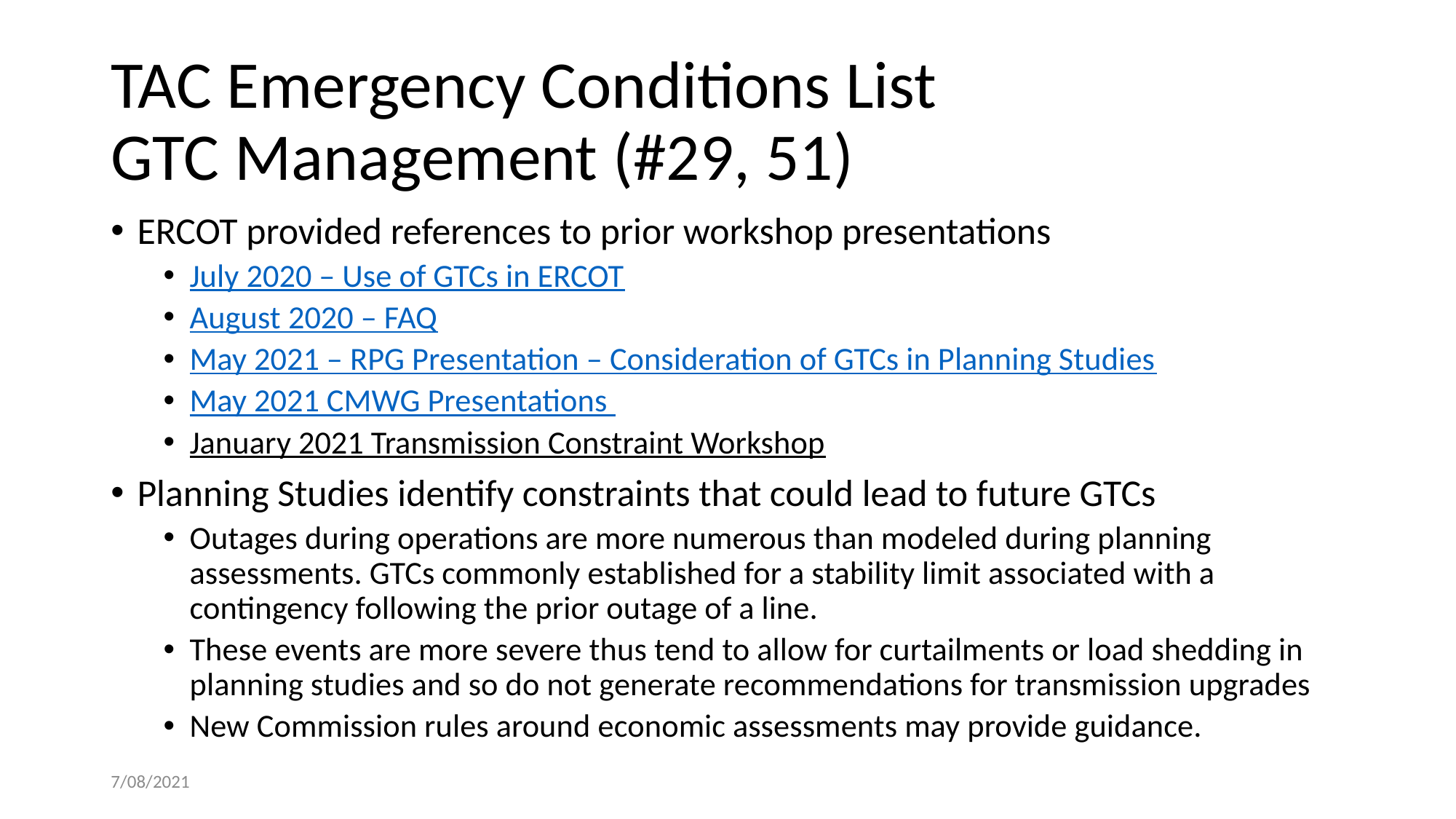

# TAC Emergency Conditions List GTC Management (#29, 51)
ERCOT provided references to prior workshop presentations
July 2020 – Use of GTCs in ERCOT
August 2020 – FAQ
May 2021 – RPG Presentation – Consideration of GTCs in Planning Studies
May 2021 CMWG Presentations
January 2021 Transmission Constraint Workshop
Planning Studies identify constraints that could lead to future GTCs
Outages during operations are more numerous than modeled during planning assessments. GTCs commonly established for a stability limit associated with a contingency following the prior outage of a line.
These events are more severe thus tend to allow for curtailments or load shedding in planning studies and so do not generate recommendations for transmission upgrades
New Commission rules around economic assessments may provide guidance.
7/08/2021